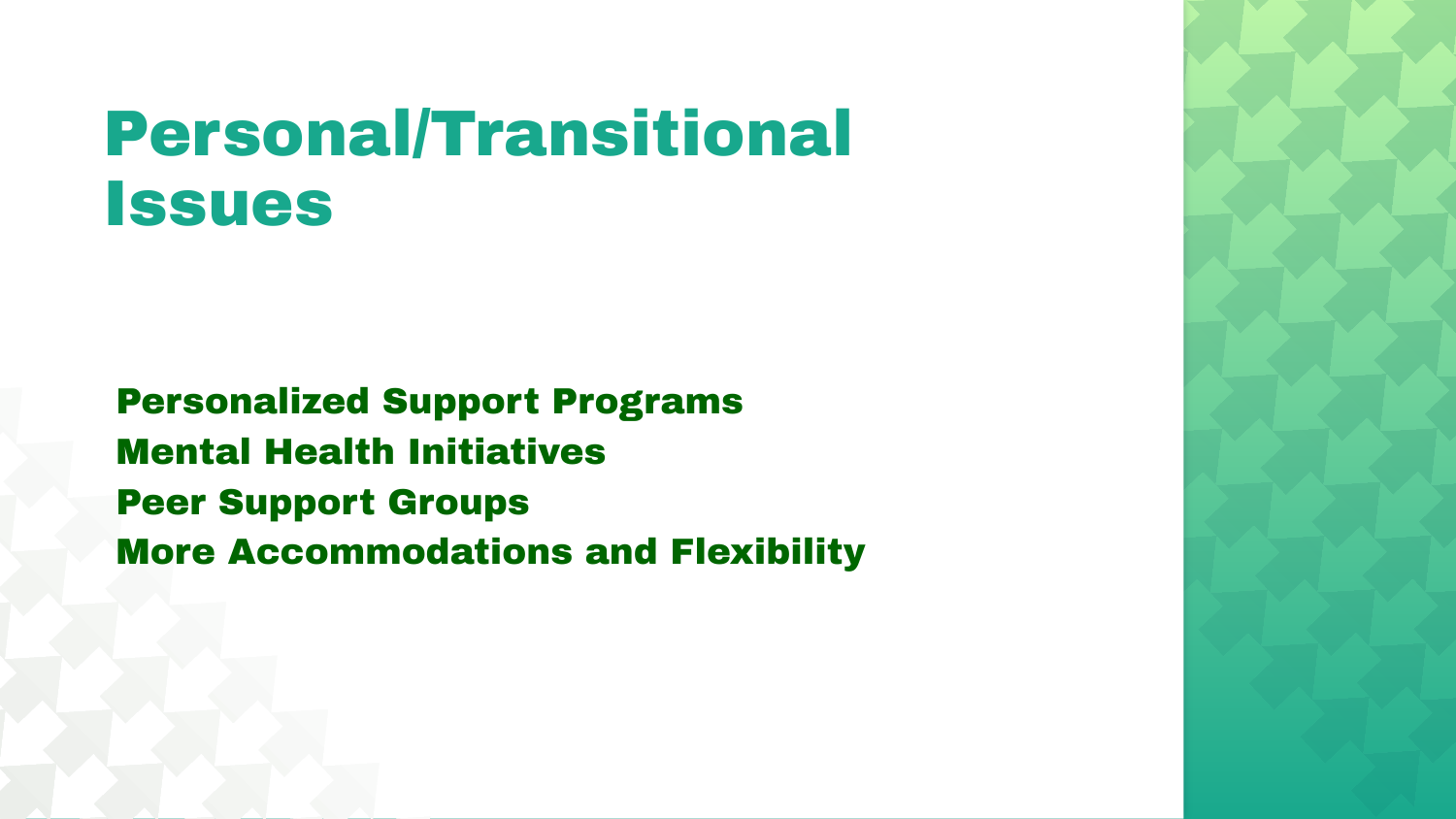

# Personal/Transitional Issues
Personalized Support Programs
Mental Health Initiatives
Peer Support Groups
More Accommodations and Flexibility